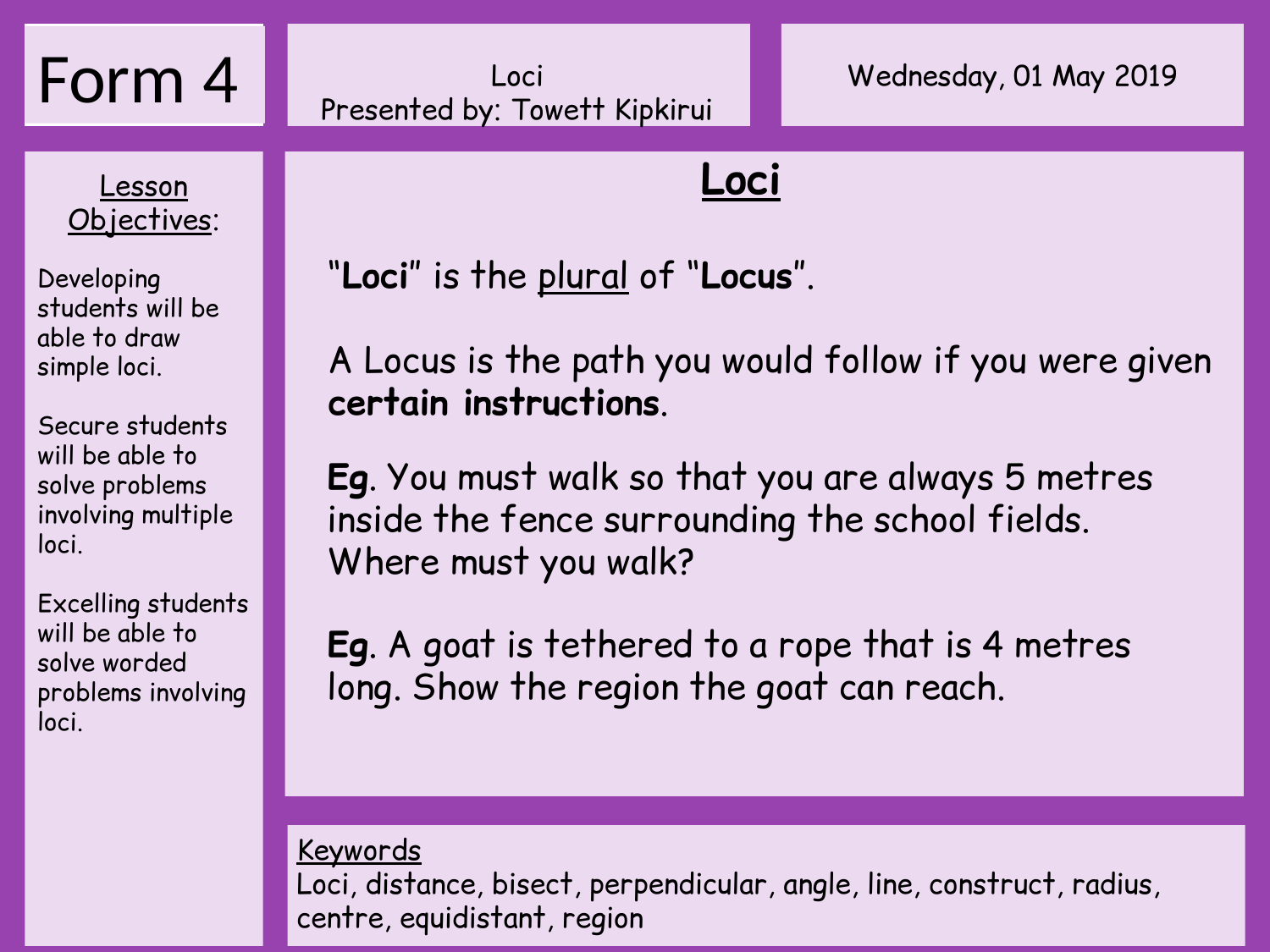

Loci
“Loci” is the plural of “Locus”.
A Locus is the path you would follow if you were given certain instructions.
Eg. You must walk so that you are always 5 metres inside the fence surrounding the school fields. Where must you walk?
Eg. A goat is tethered to a rope that is 4 metres long. Show the region the goat can reach.